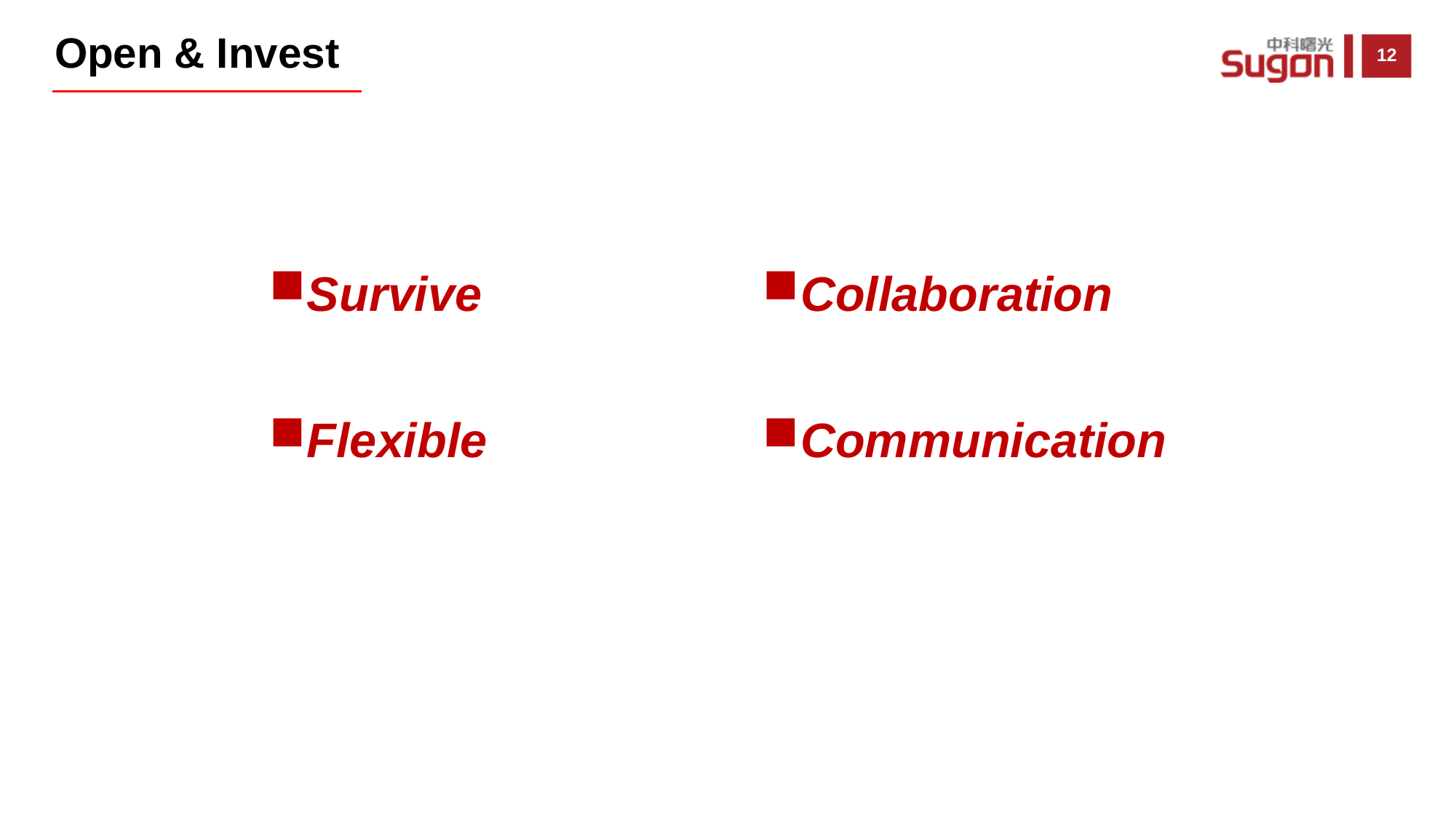

Open & Invest
Survive

Flexible

Collaboration

Communication